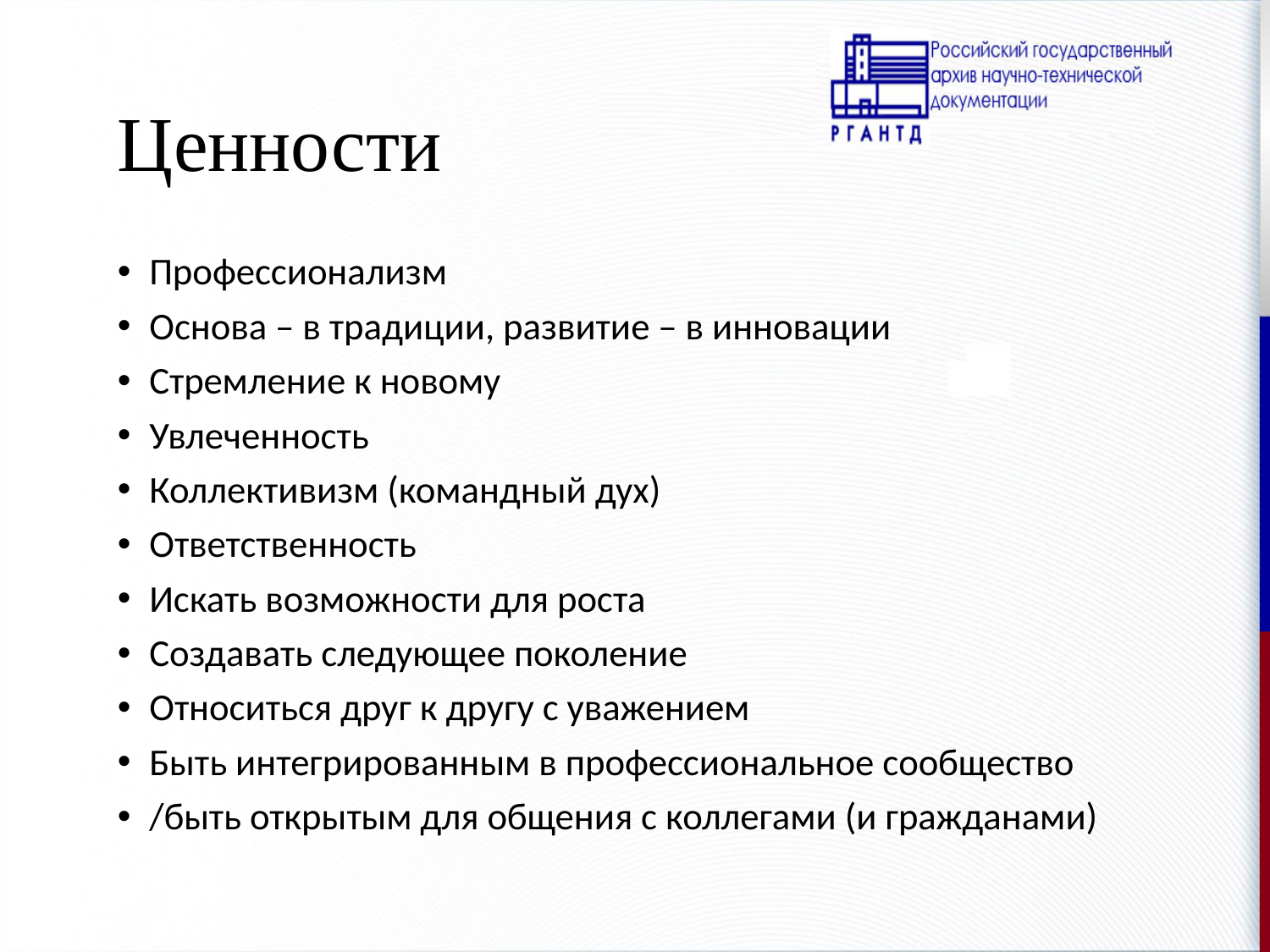

# Ценности
Профессионализм
Основа – в традиции, развитие – в инновации
Стремление к новому
Увлеченность
Коллективизм (командный дух)
Ответственность
Искать возможности для роста
Создавать следующее поколение
Относиться друг к другу с уважением
Быть интегрированным в профессиональное сообщество
/быть открытым для общения с коллегами (и гражданами)